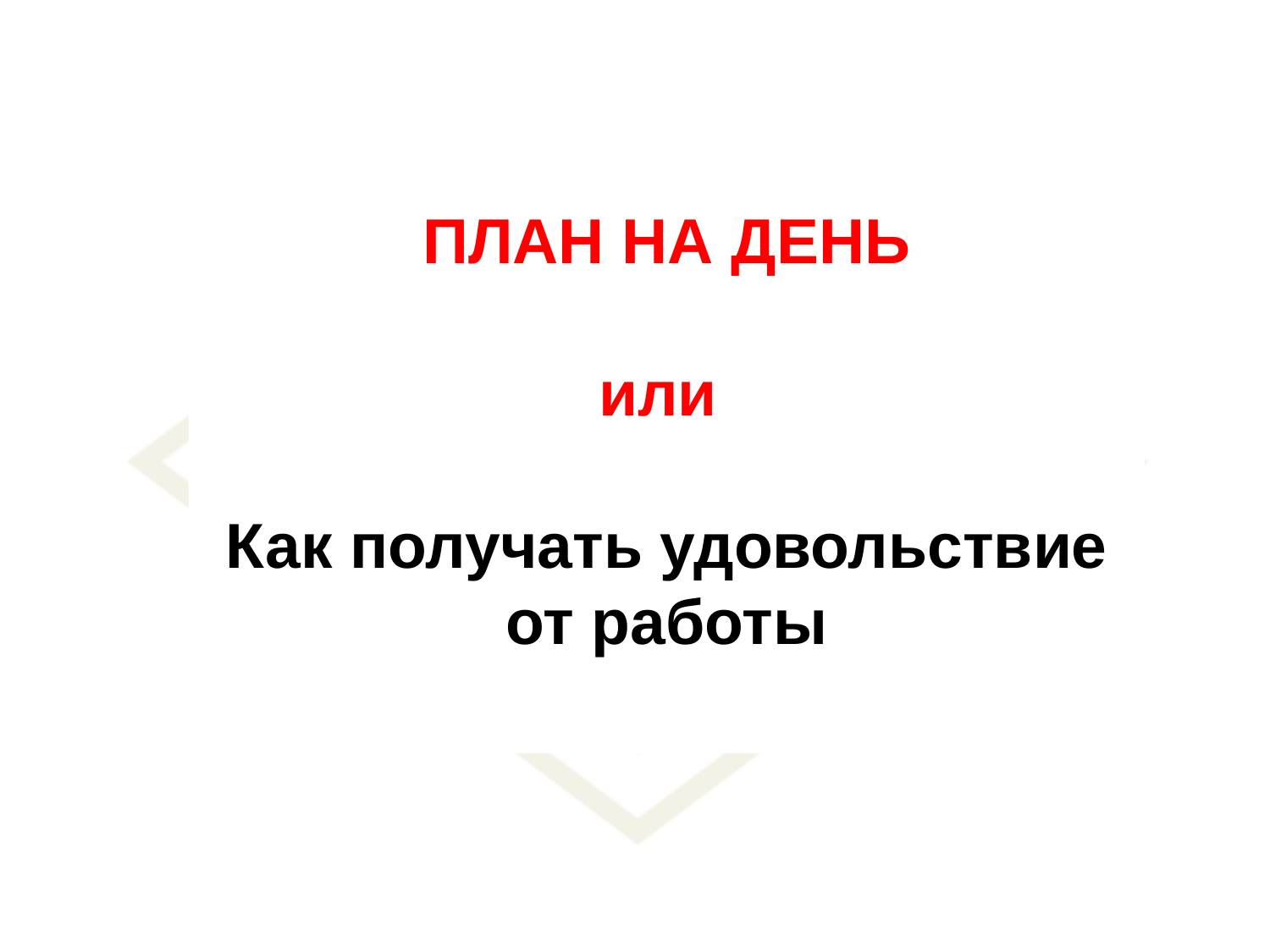

ПЛАН НА ДЕНЬ

или

Как получать удовольствие от работы